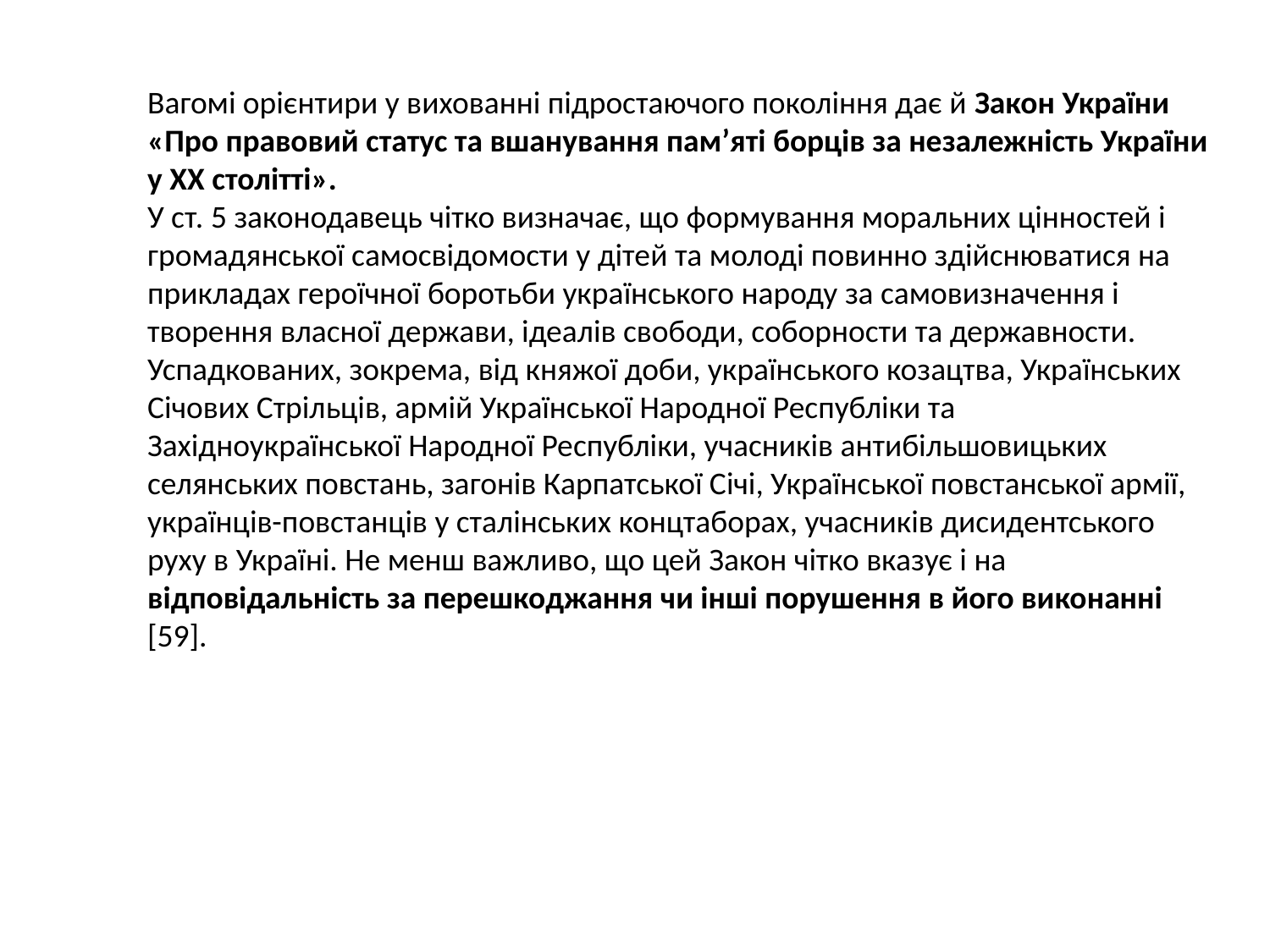

Вагомі орієнтири у вихованні підростаючого покоління дає й Закон України «Про правовий статус та вшанування пам’яті борців за незалежність України у XX столітті».
У ст. 5 законодавець чітко визначає, що формування моральних цінностей і громадянської самосвідомости у дітей та молоді повинно здійснюватися на прикладах героїчної боротьби українського народу за самовизначення і творення власної держави, ідеалів свободи, соборности та державности. Успадкованих, зокрема, від княжої доби, українського козацтва, Українських Січових Стрільців, армій Української Народної Республіки та Західноукраїнської Народної Республіки, учасників антибільшовицьких селянських повстань, загонів Карпатської Січі, Української повстанської армії, українців-повстанців у сталінських концтаборах, учасників дисидентського руху в Україні. Не менш важливо, що цей Закон чітко вказує і на відповідальність за перешкоджання чи інші порушення в його виконанні [59].